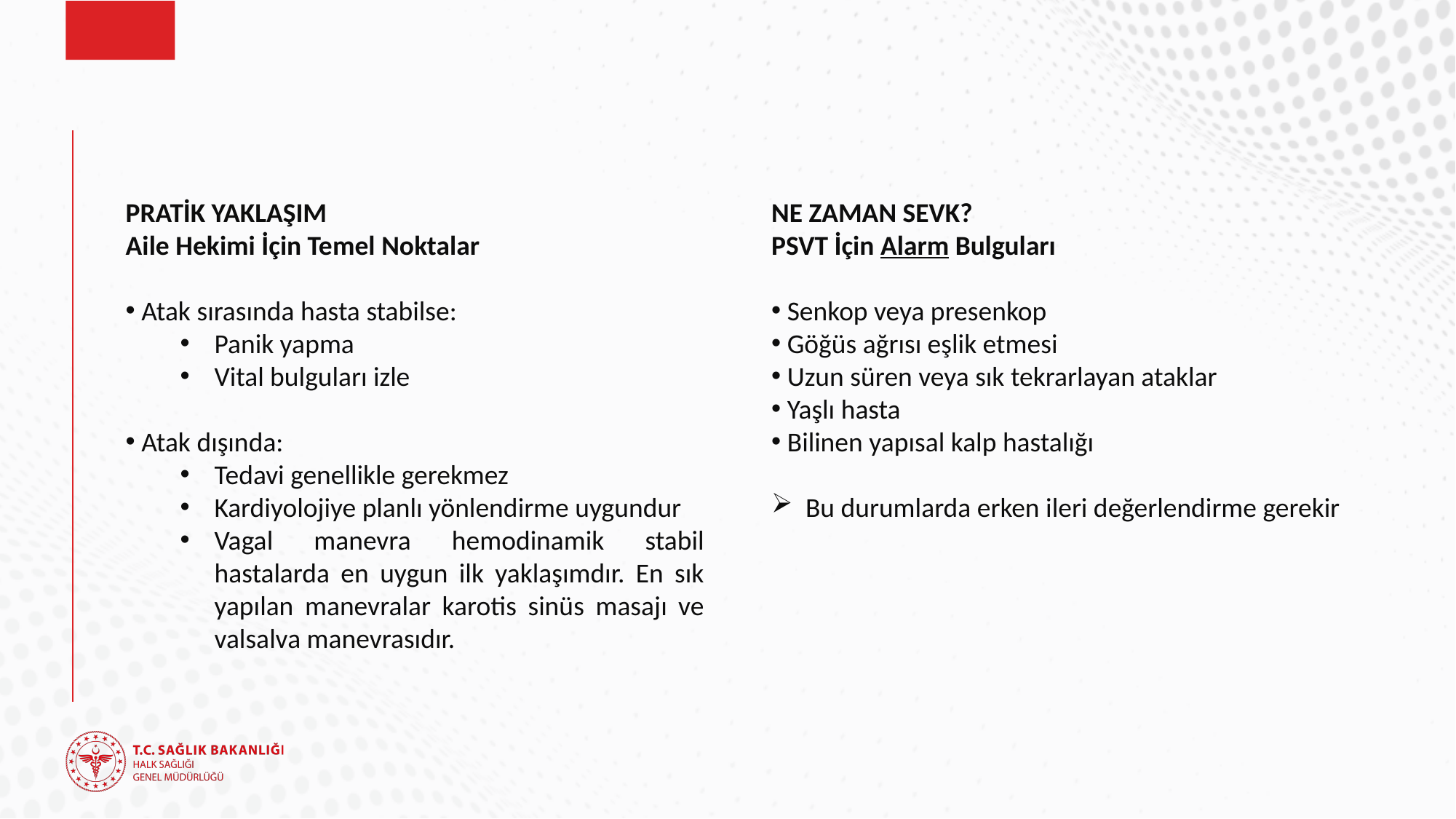

#
PRATİK YAKLAŞIM
Aile Hekimi İçin Temel Noktalar

 Atak sırasında hasta stabilse:
Panik yapma
Vital bulguları izle

 Atak dışında:
Tedavi genellikle gerekmez
Kardiyolojiye planlı yönlendirme uygundur
Vagal manevra hemodinamik stabil hastalarda en uygun ilk yaklaşımdır. En sık yapılan manevralar karotis sinüs masajı ve valsalva manevrasıdır.
NE ZAMAN SEVK?
PSVT İçin Alarm Bulguları

 Senkop veya presenkop
 Göğüs ağrısı eşlik etmesi
 Uzun süren veya sık tekrarlayan ataklar
 Yaşlı hasta
 Bilinen yapısal kalp hastalığı

Bu durumlarda erken ileri değerlendirme gerekir